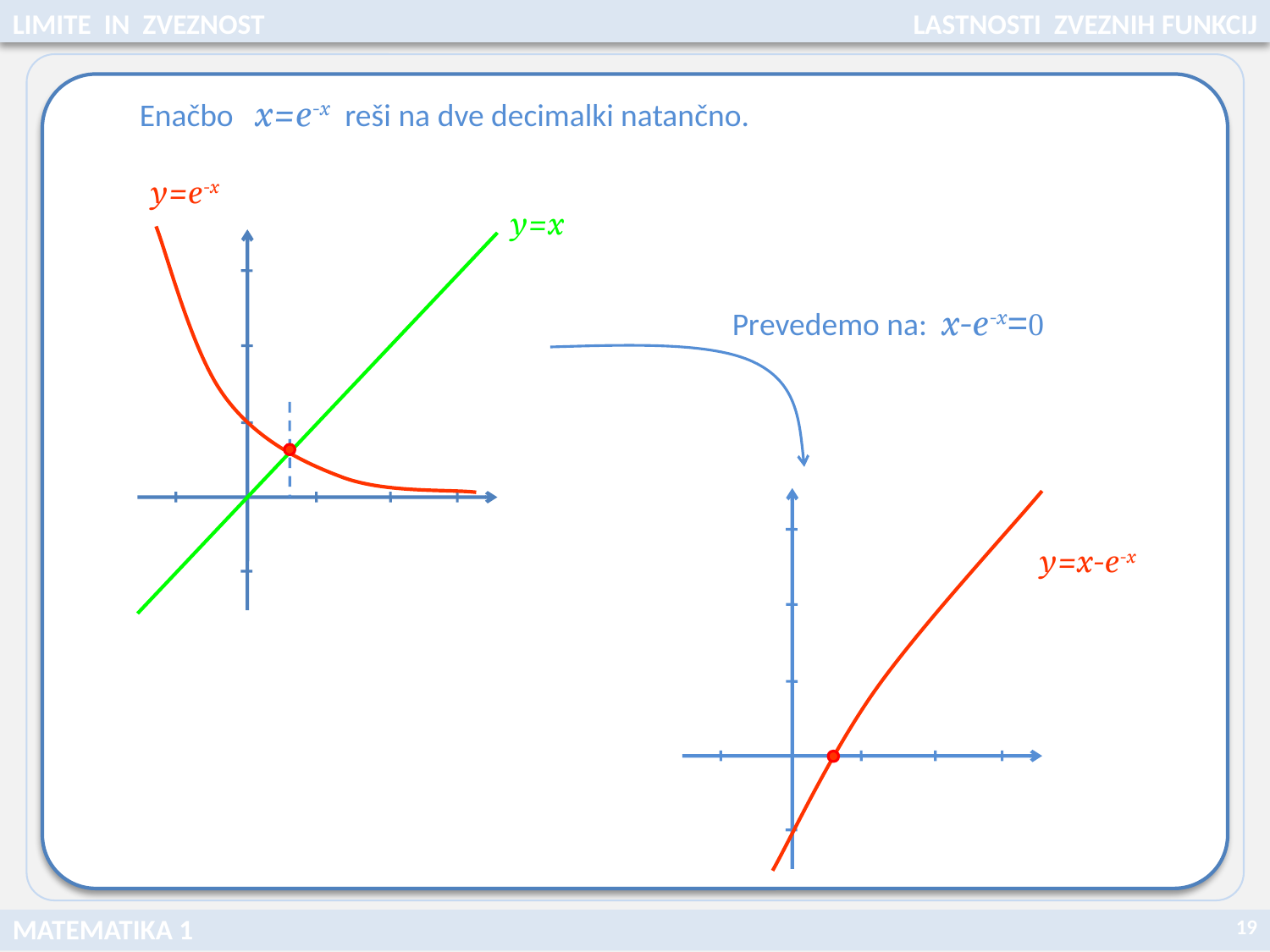

LIMITE  IN  ZVEZNOST
LASTNOSTI  ZVEZNIH FUNKCIJ

Enačbo   x=e-x   reši na dve decimalki natančno.
y=e-x
y=x

Prevedemo na:  x-e-x=0

y=x-e-x

19
MATEMATIKA 1